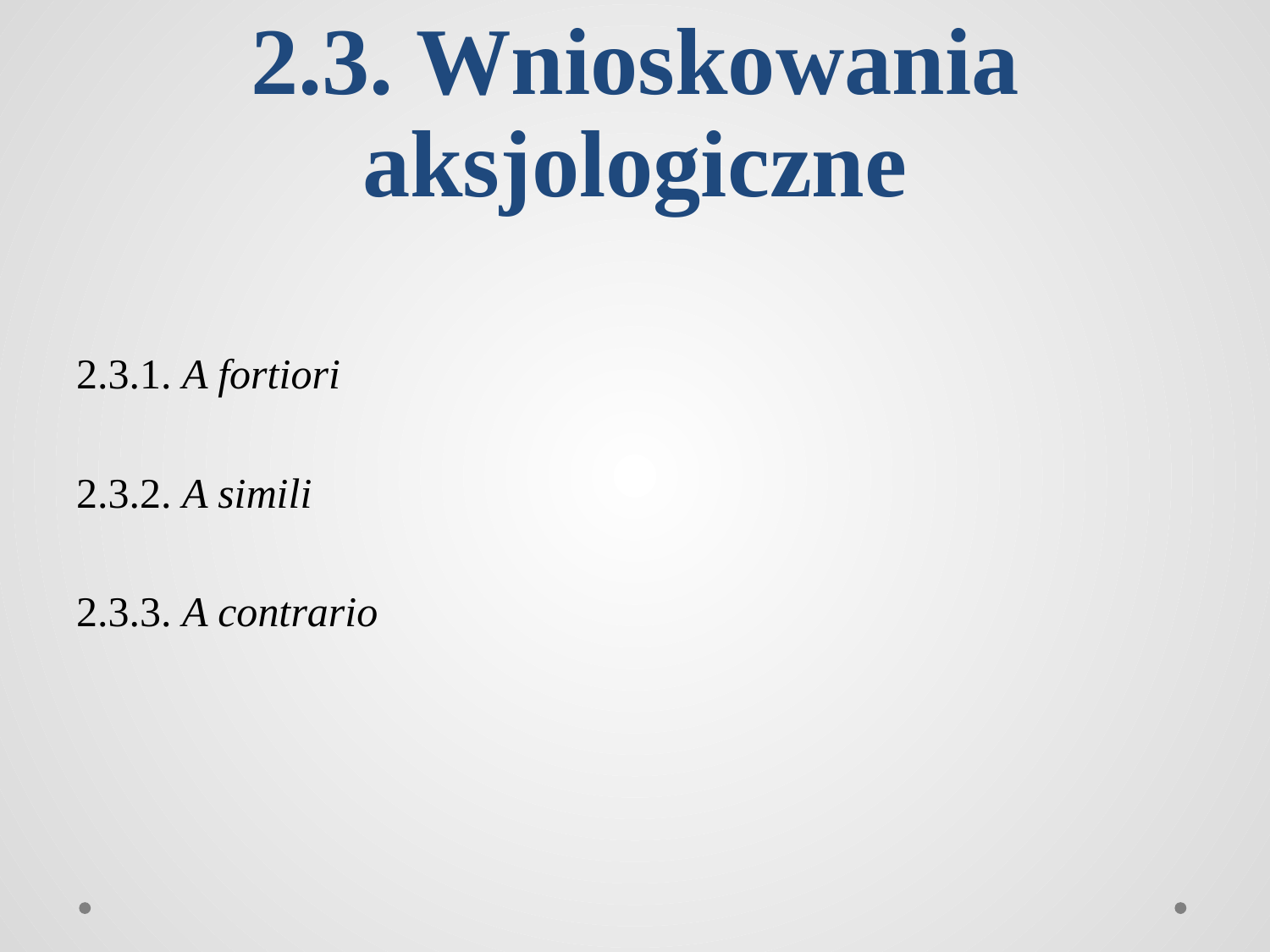

# 2.3. Wnioskowania aksjologiczne

2.3.1. A fortiori

2.3.2. A simili

2.3.3. A contrario